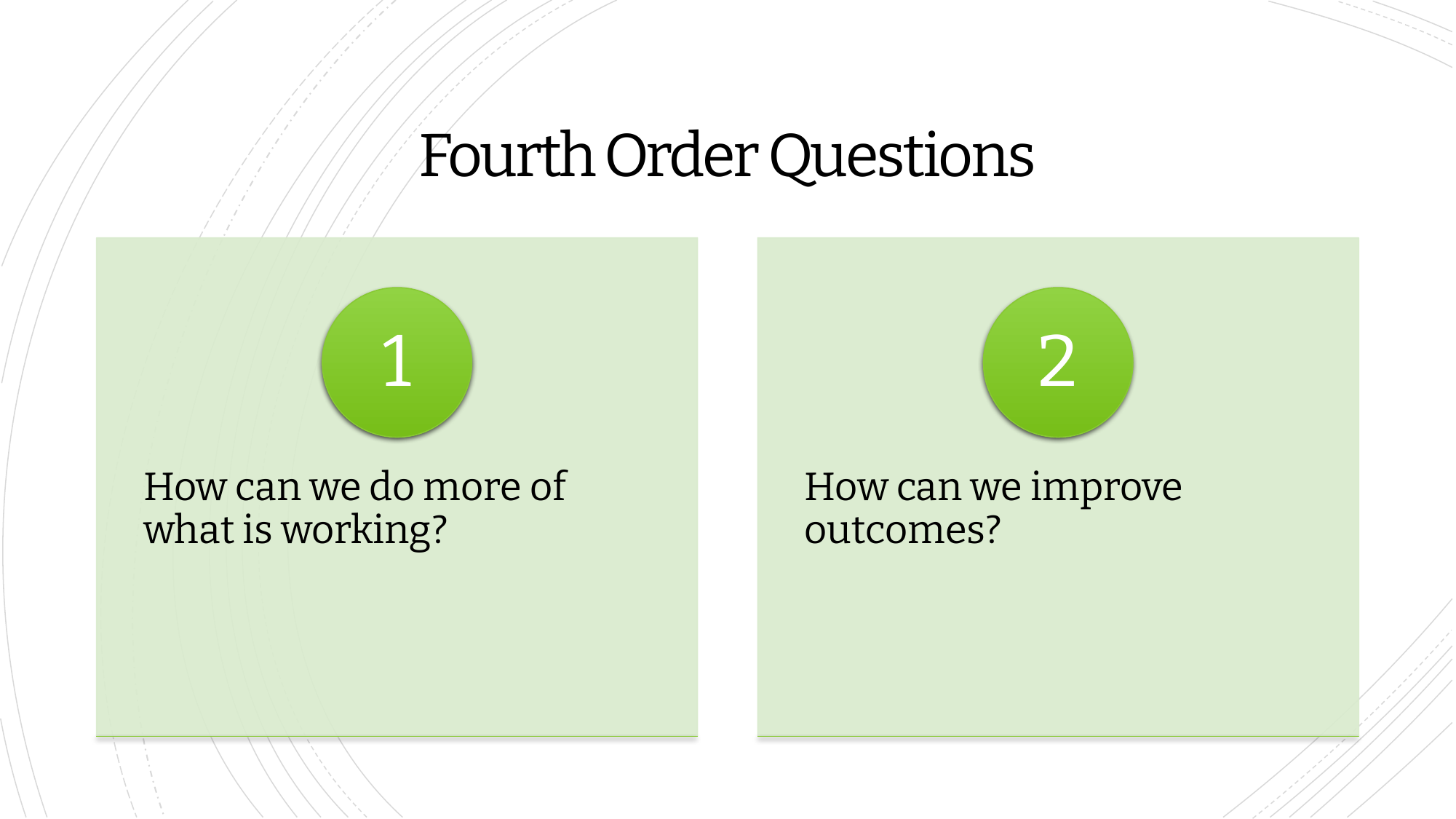

Fourth Order Questions

How can we do more of what is working?
1
How can we improve outcomes?
2